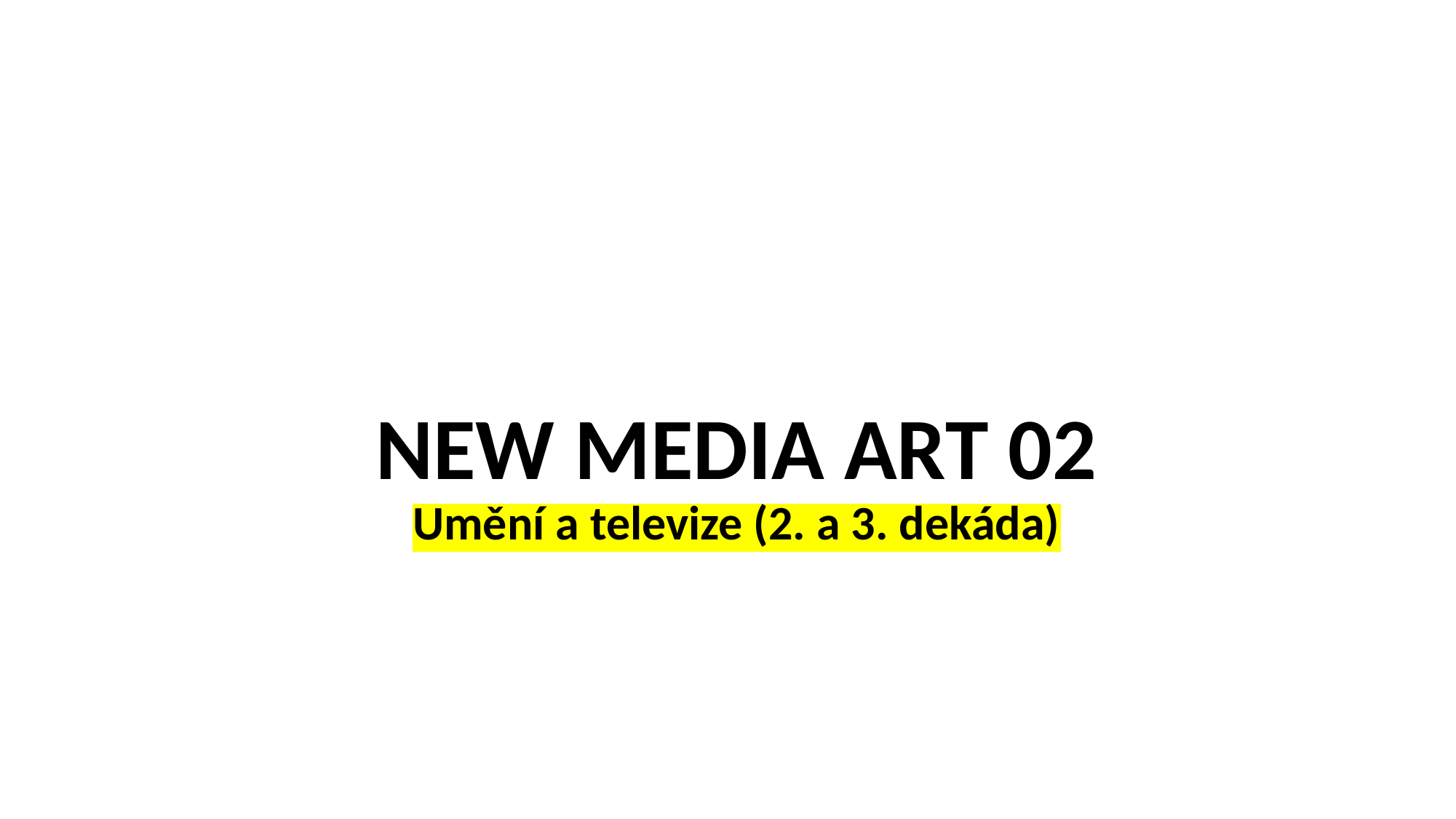

# NEW MEDIA ART 02 Umění a televize (2. a 3. dekáda)